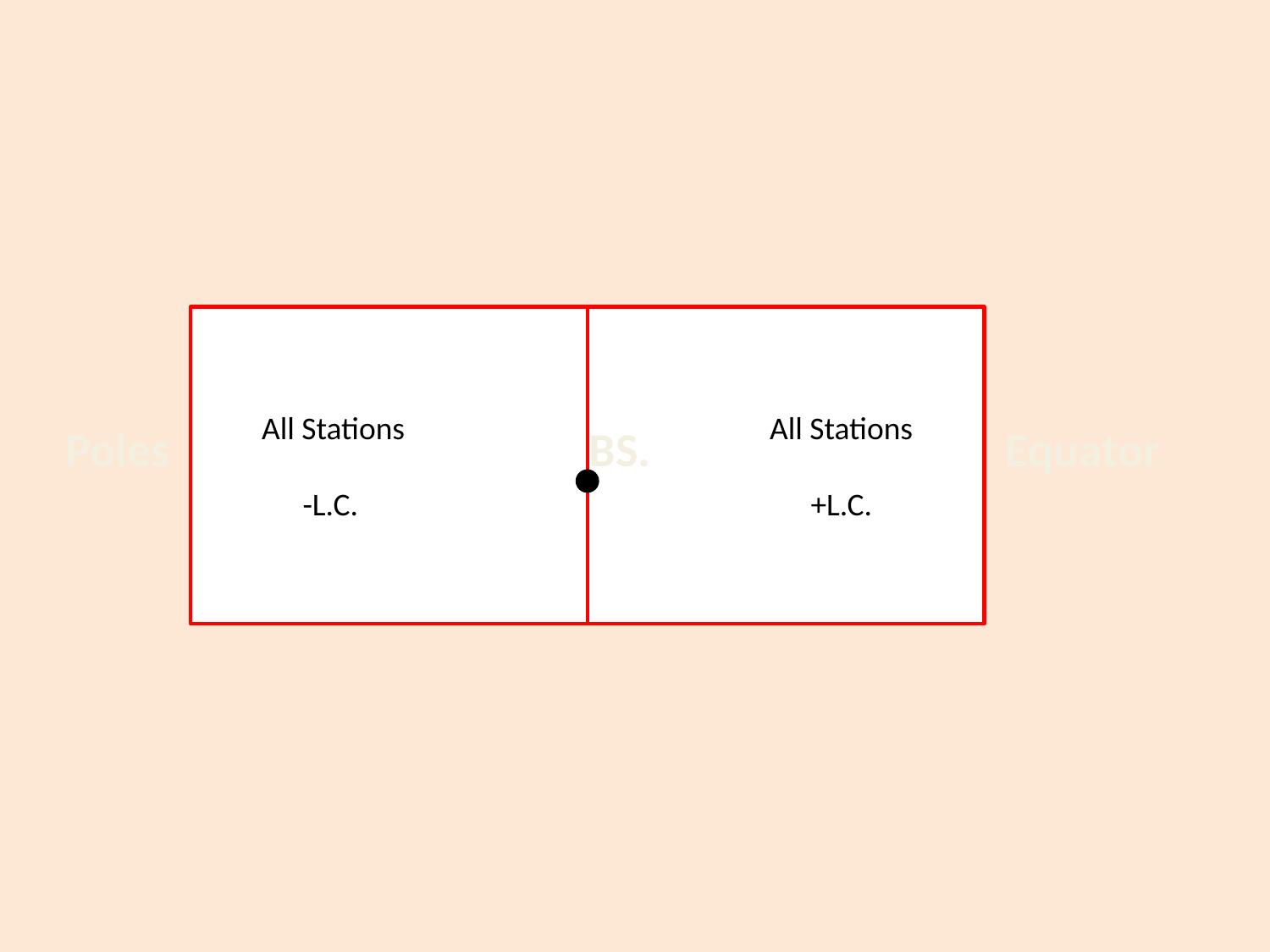

All Stations			All Stations

-L.C.				+L.C.
Poles                                       BS.                                 Equator